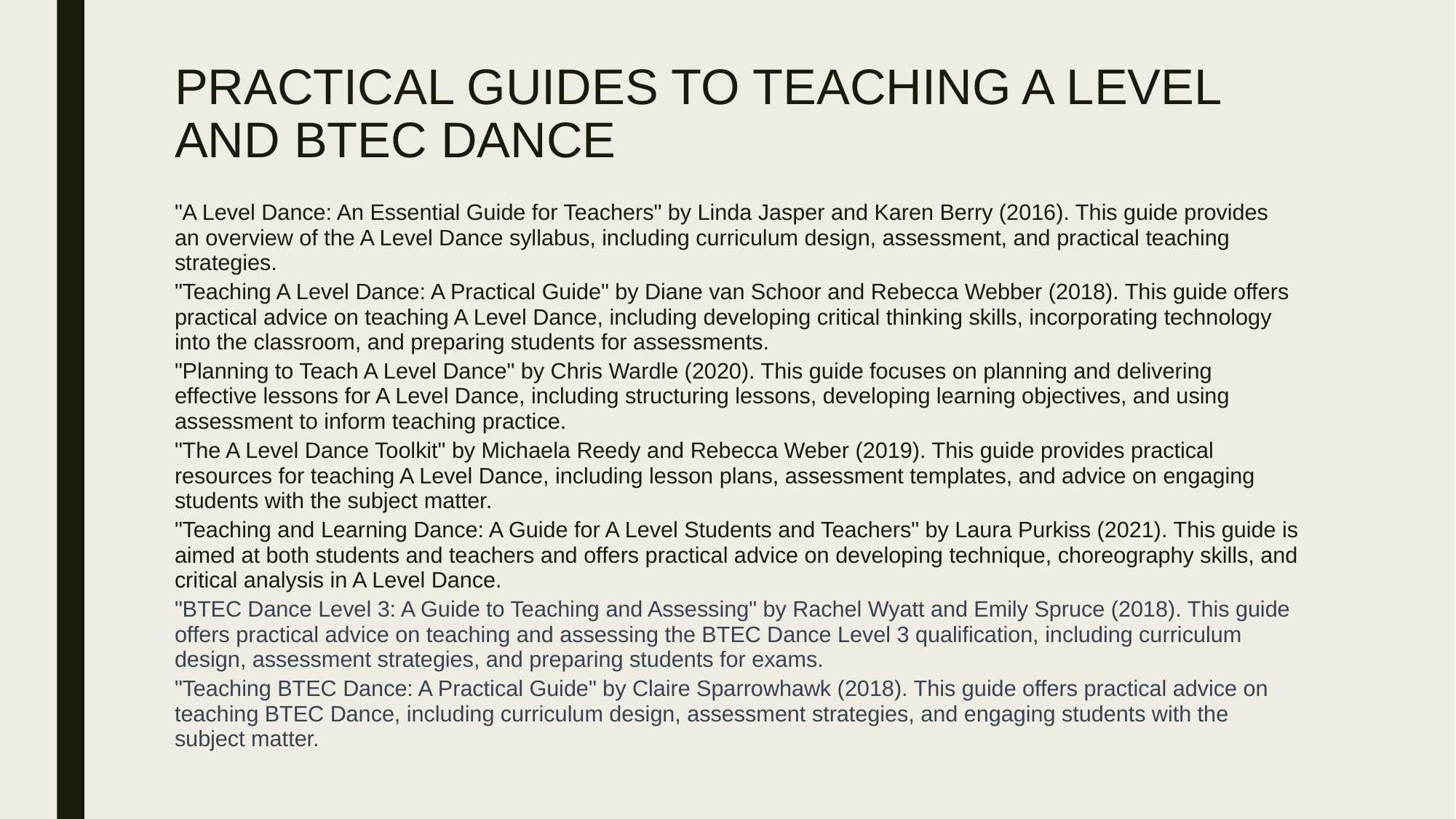

# PRACTICAL GUIDES TO TEACHING A LEVEL AND BTEC DANCE
"A Level Dance: An Essential Guide for Teachers" by Linda Jasper and Karen Berry (2016). This guide provides an overview of the A Level Dance syllabus, including curriculum design, assessment, and practical teaching strategies.
"Teaching A Level Dance: A Practical Guide" by Diane van Schoor and Rebecca Webber (2018). This guide offers practical advice on teaching A Level Dance, including developing critical thinking skills, incorporating technology into the classroom, and preparing students for assessments.
"Planning to Teach A Level Dance" by Chris Wardle (2020). This guide focuses on planning and delivering effective lessons for A Level Dance, including structuring lessons, developing learning objectives, and using assessment to inform teaching practice.
"The A Level Dance Toolkit" by Michaela Reedy and Rebecca Weber (2019). This guide provides practical resources for teaching A Level Dance, including lesson plans, assessment templates, and advice on engaging students with the subject matter.
"Teaching and Learning Dance: A Guide for A Level Students and Teachers" by Laura Purkiss (2021). This guide is aimed at both students and teachers and offers practical advice on developing technique, choreography skills, and critical analysis in A Level Dance.
"BTEC Dance Level 3: A Guide to Teaching and Assessing" by Rachel Wyatt and Emily Spruce (2018). This guide offers practical advice on teaching and assessing the BTEC Dance Level 3 qualification, including curriculum design, assessment strategies, and preparing students for exams.
"Teaching BTEC Dance: A Practical Guide" by Claire Sparrowhawk (2018). This guide offers practical advice on teaching BTEC Dance, including curriculum design, assessment strategies, and engaging students with the subject matter.